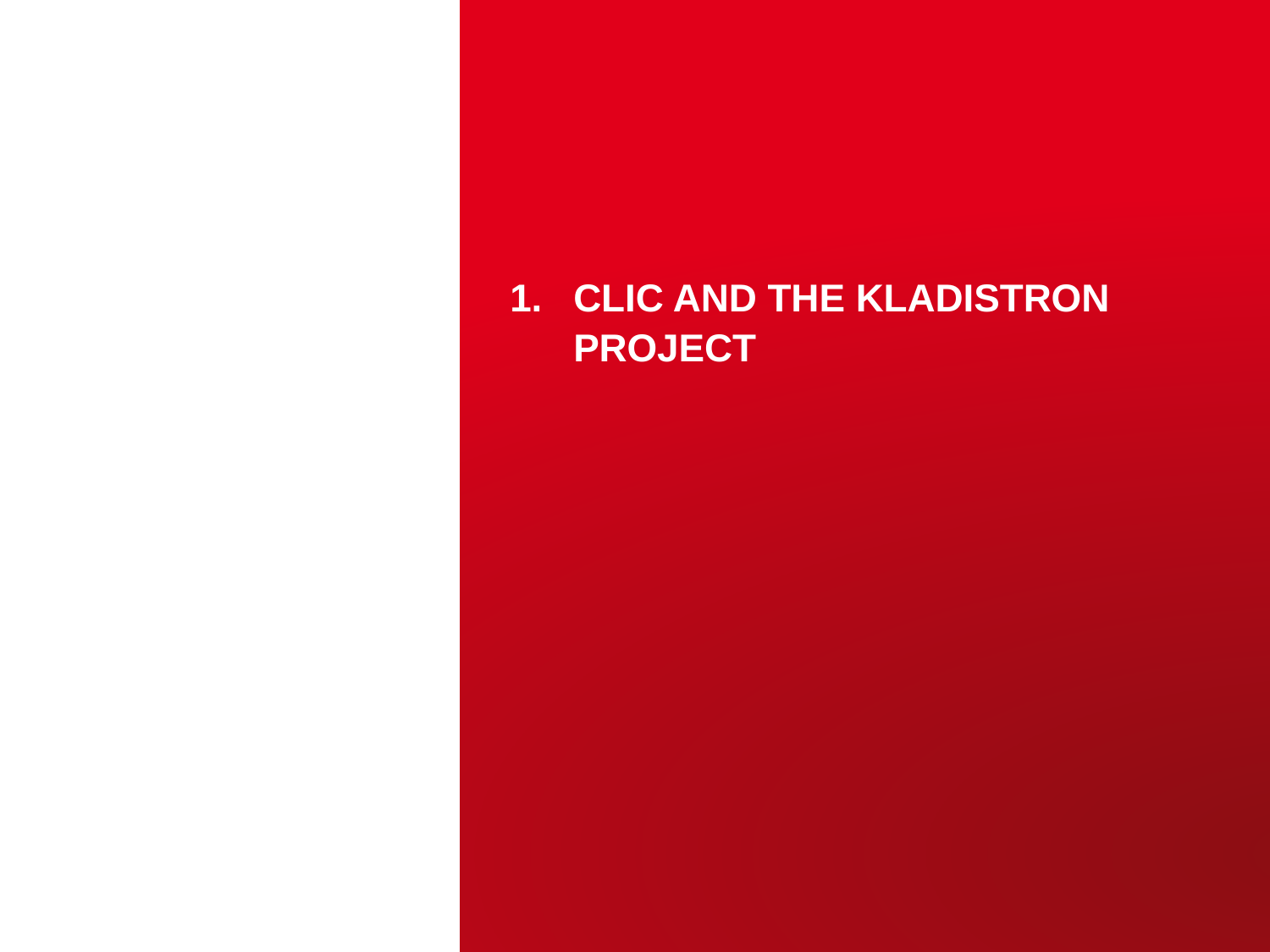

# CLIC and the Kladistron project
Antoine Mollard – Eucard2 WP12 annual meeting 2017
3